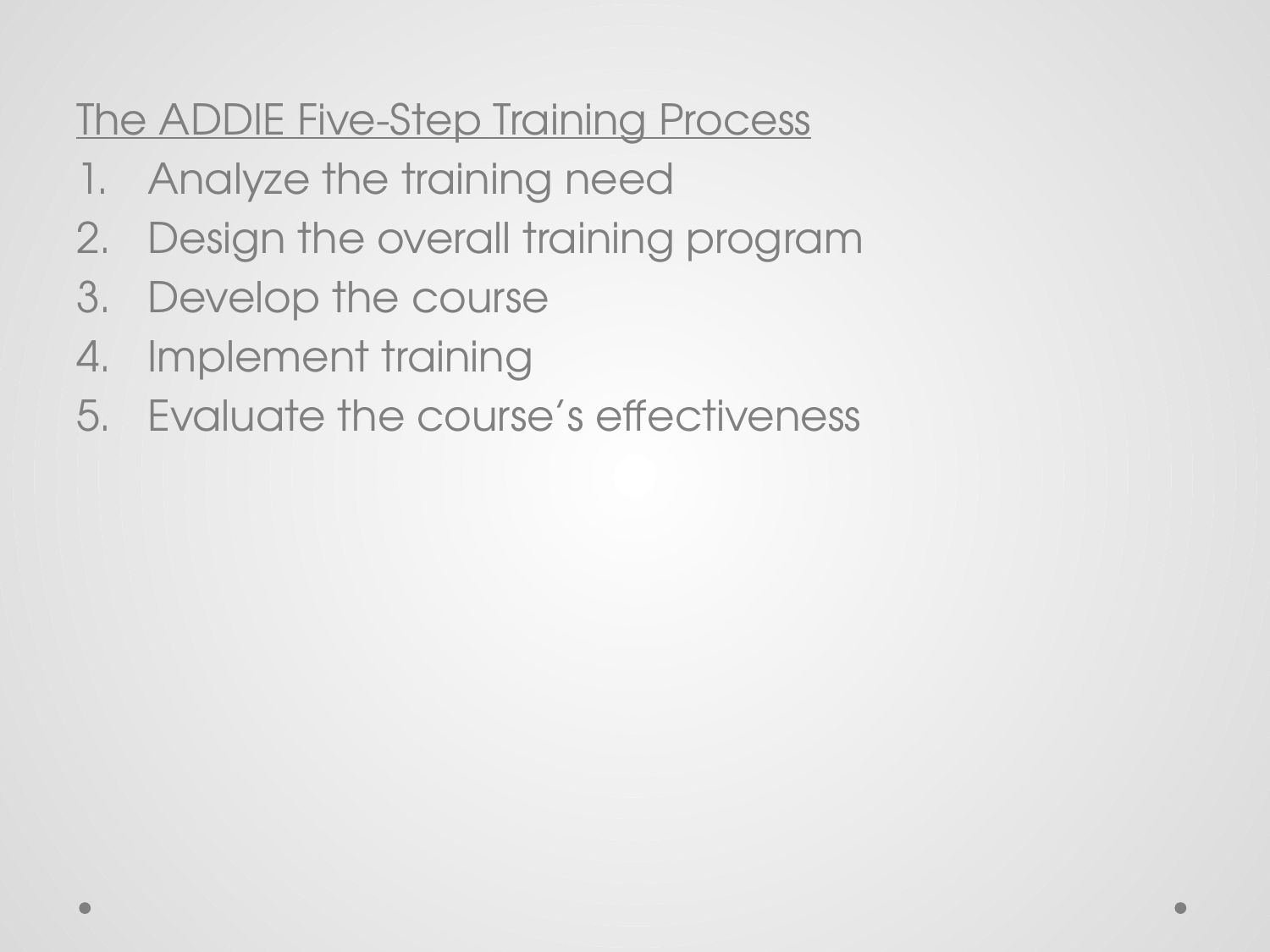

The ADDIE Five-Step Training Process
Analyze the training need
Design the overall training program
Develop the course
Implement training
Evaluate the course’s effectiveness